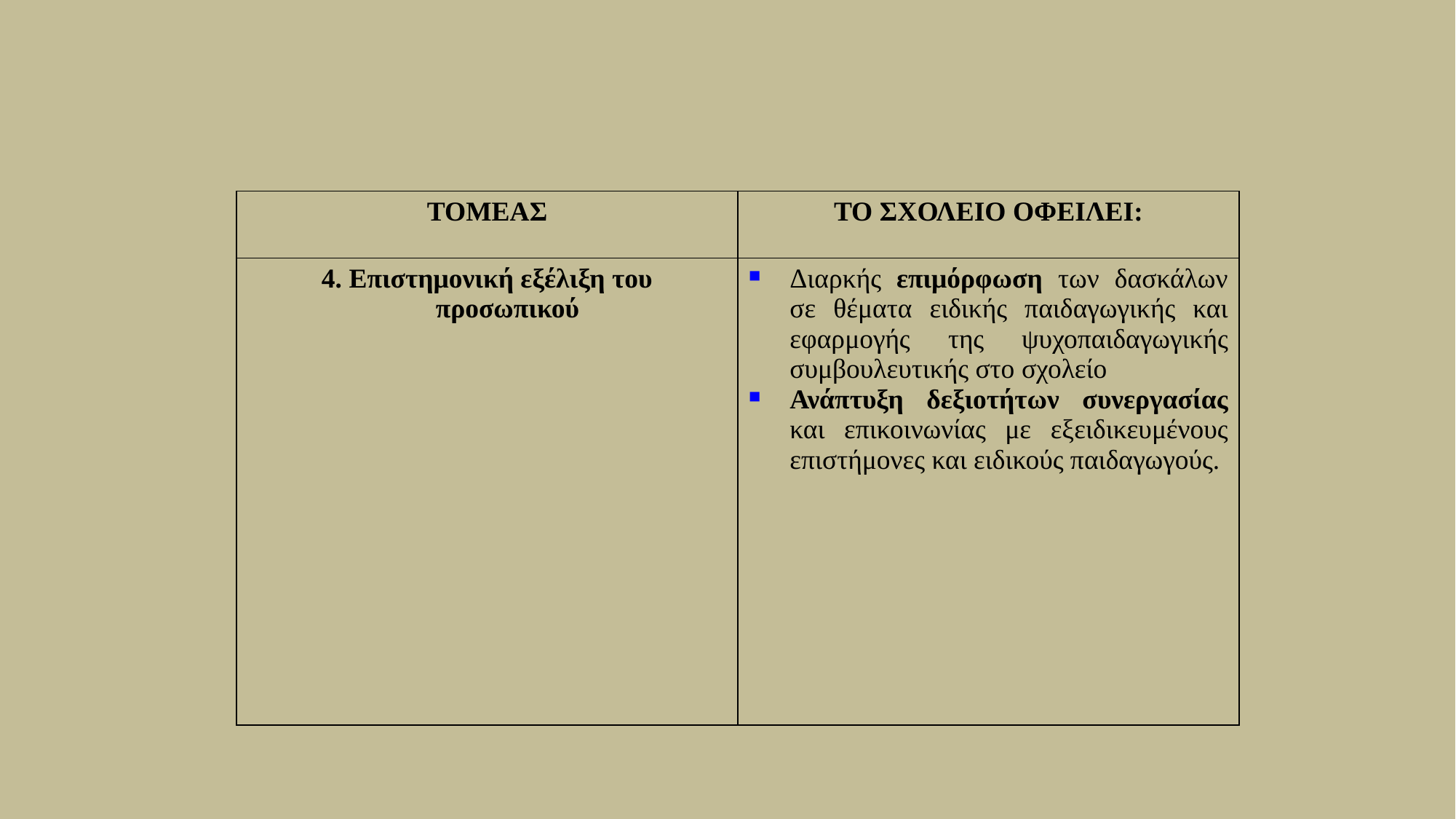

| ΤΟΜΕΑΣ | ΤΟ ΣΧΟΛΕΙΟ ΟΦΕΙΛΕΙ: |
| --- | --- |
| 4. Επιστημονική εξέλιξη του προσωπικού | Διαρκής επιμόρφωση των δασκάλων σε θέματα ειδικής παιδαγωγικής και εφαρμογής της ψυχοπαιδαγωγικής συμβουλευτικής στο σχολείο Ανάπτυξη δεξιοτήτων συνεργασίας και επικοινωνίας με εξειδικευμένους επιστήμονες και ειδικούς παιδαγωγούς. |